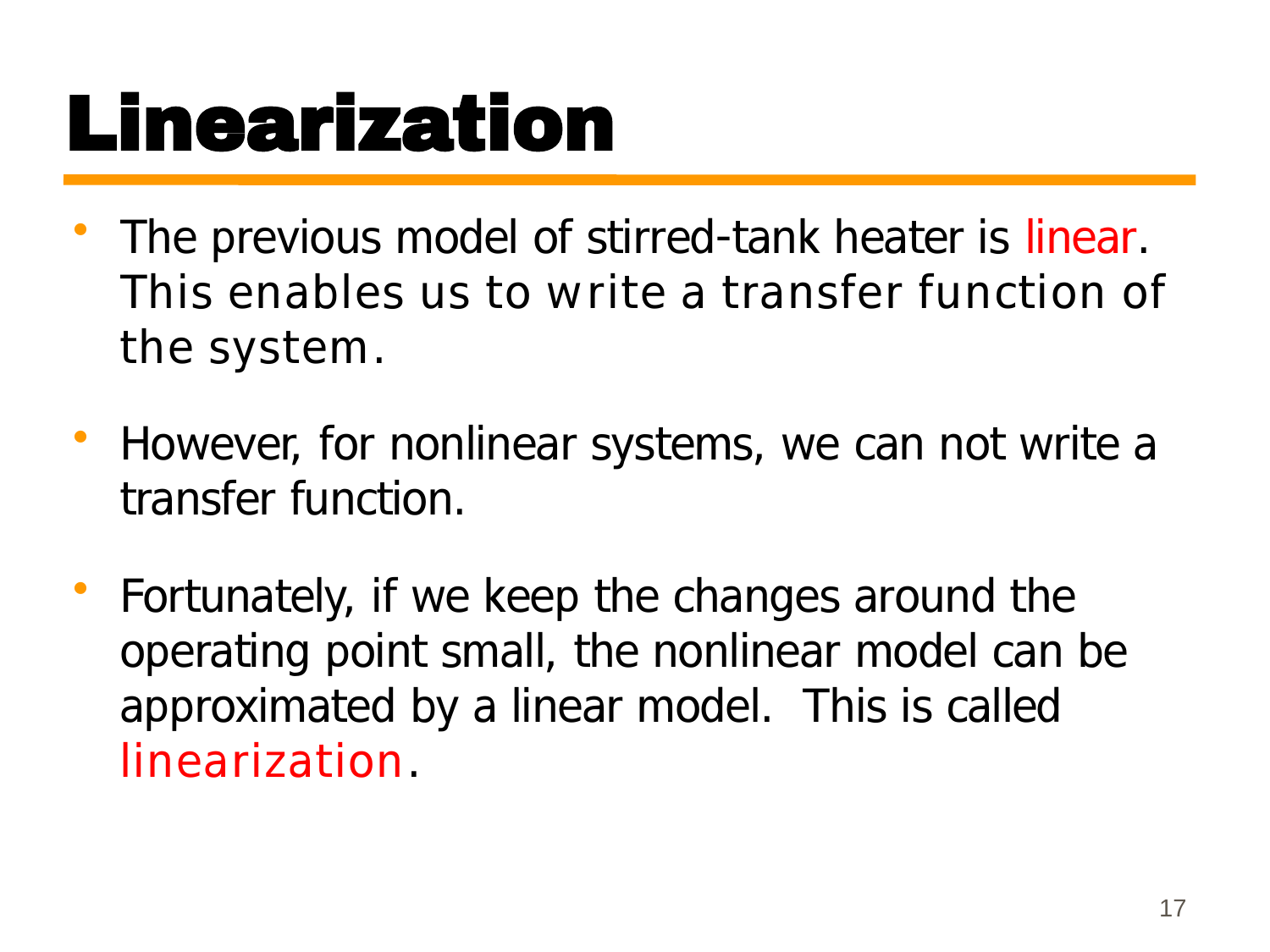

# Linearization
The previous model of stirred-tank heater is linear. This enables us to write a transfer function of the system.
However, for nonlinear systems, we can not write a transfer function.
Fortunately, if we keep the changes around the operating point small, the nonlinear model can be approximated by a linear model.  This is called linearization.
17